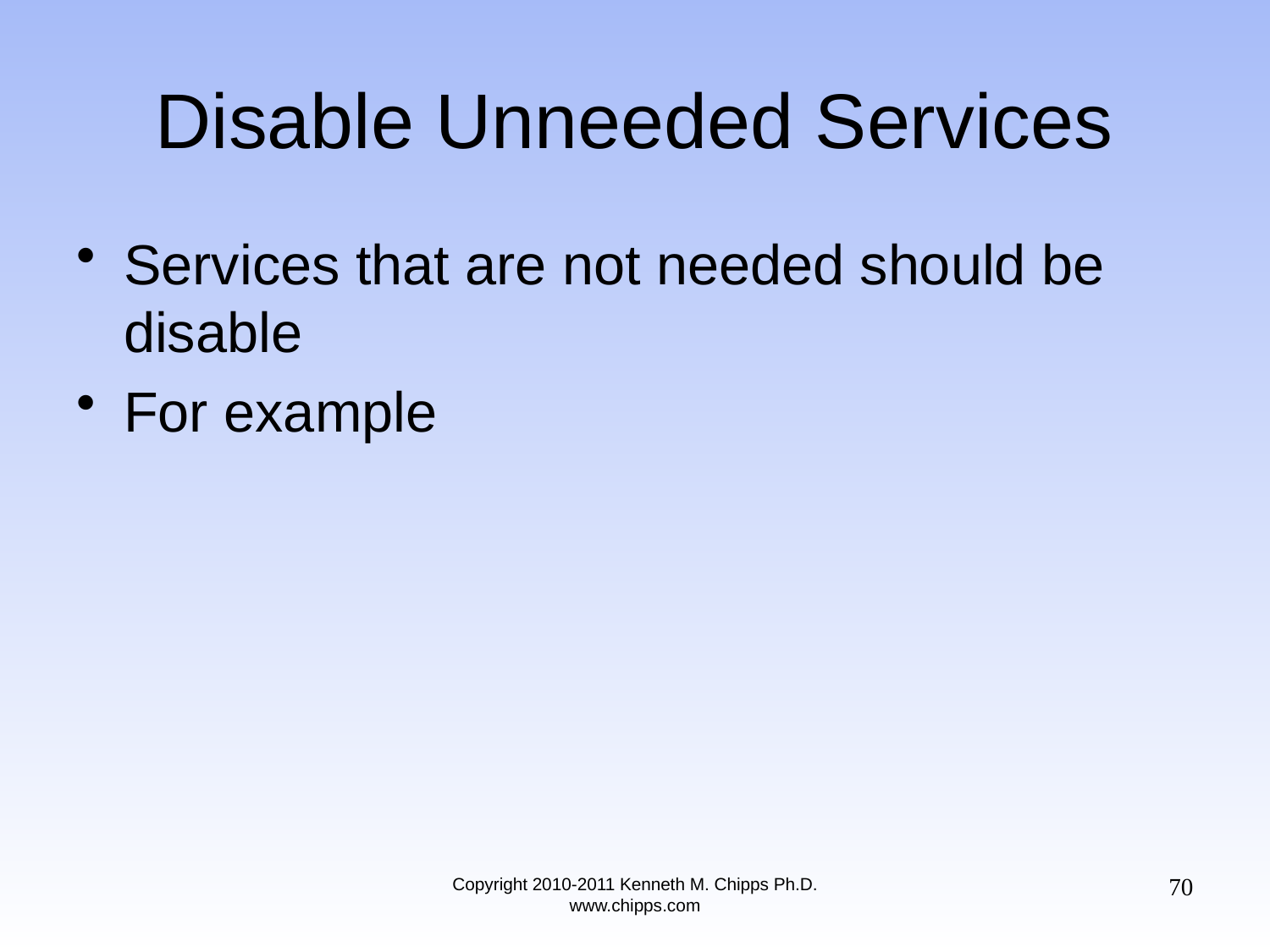

# Disable Unneeded Services
Services that are not needed should be disable
For example
70
Copyright 2010-2011 Kenneth M. Chipps Ph.D. www.chipps.com